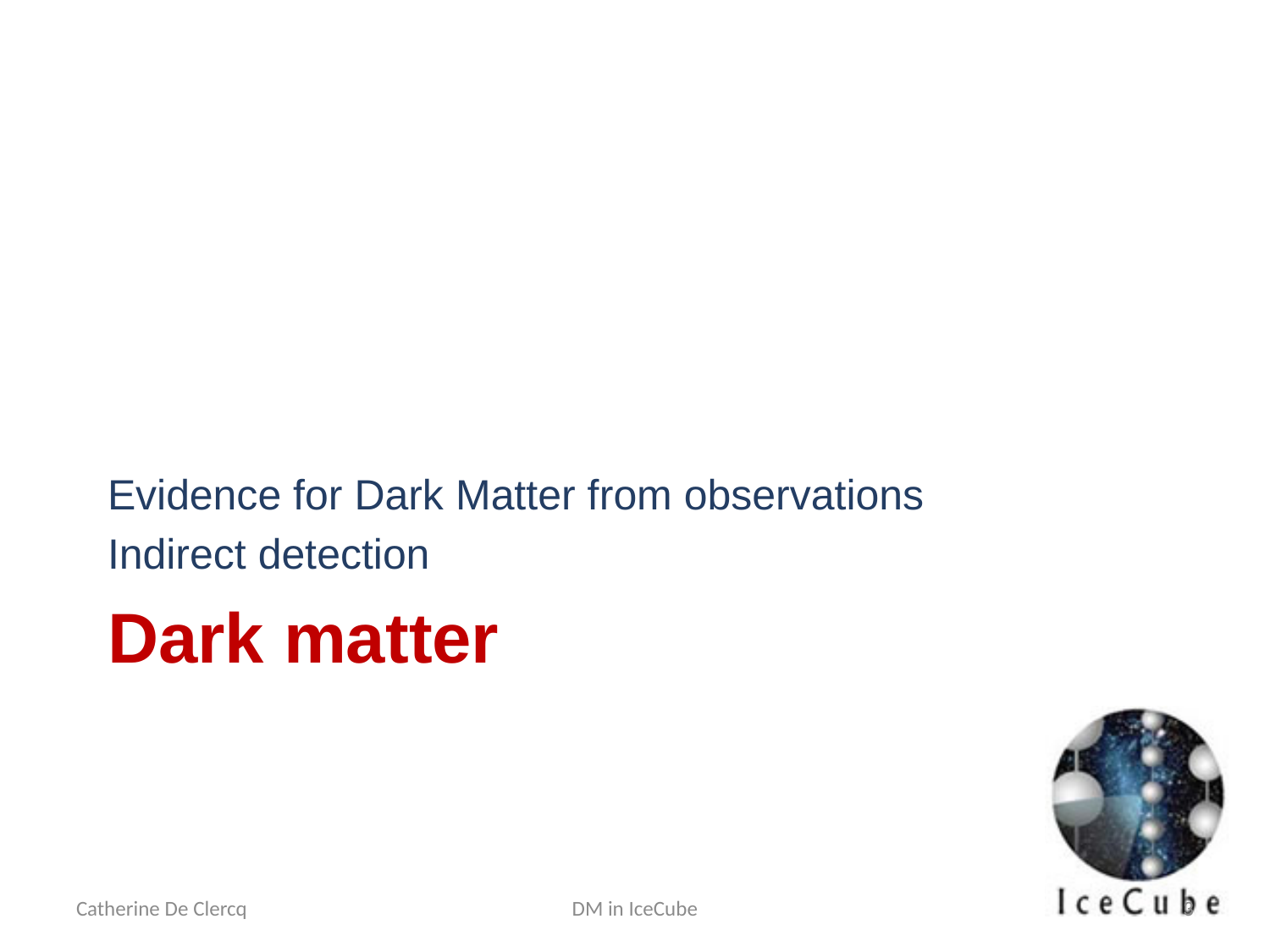

Evidence for Dark Matter from observations
Indirect detection
# Dark matter
Catherine De Clercq
DM in IceCube
3